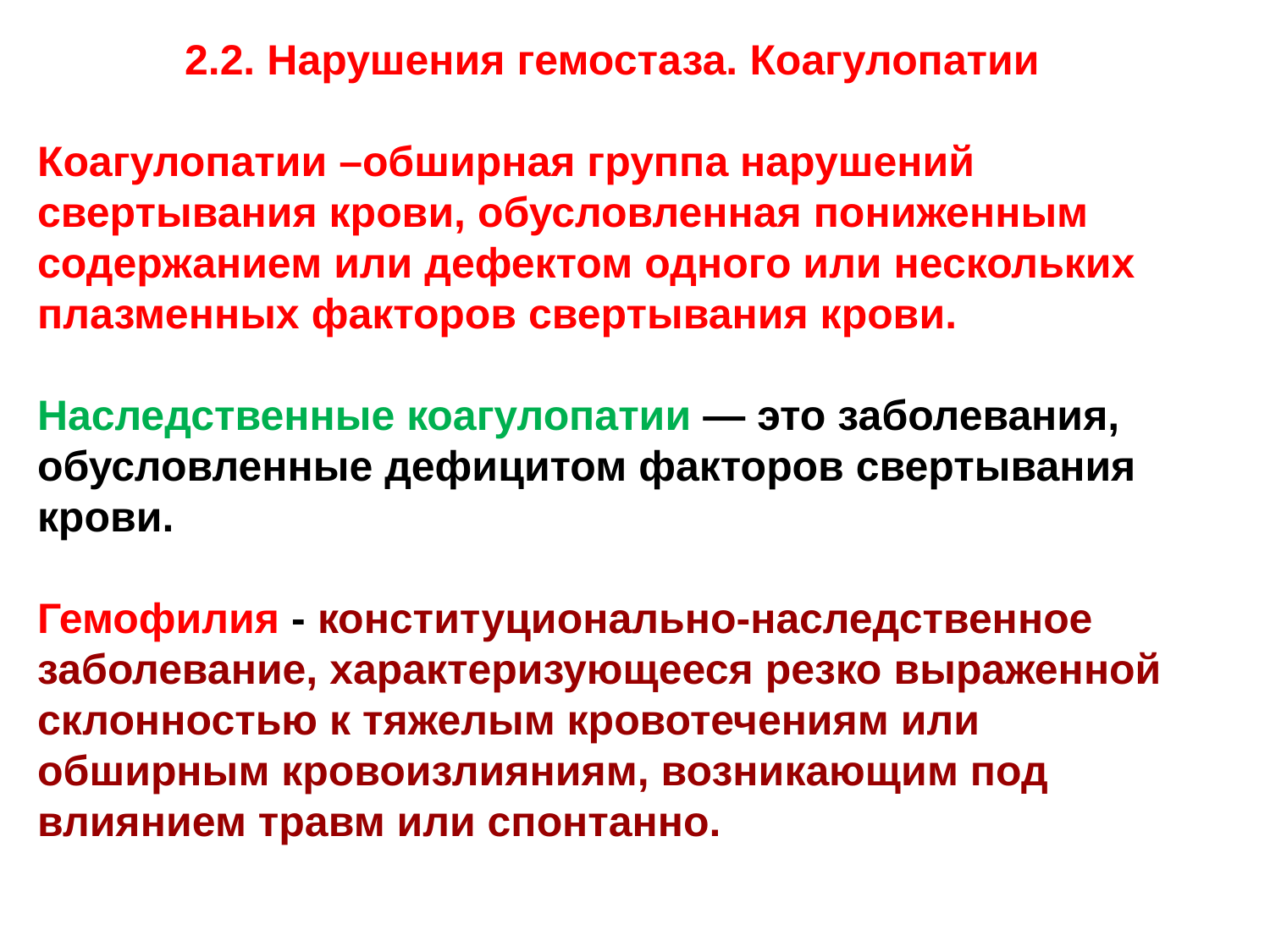

2.2. Нарушения гемостаза. Коагулопатии

Коагулопатии –обширная группа нарушений свертывания крови, обусловленная пониженным содержанием или дефектом одного или нескольких плазменных факторов свертывания крови.

Наследственные коагулопатии — это заболевания, обусловленные дефицитом факторов свертывания крови.

Гемофилия - конституционально-наследственное заболевание, характеризующееся резко выраженной склонностью к тяжелым кровотечениям или обширным кровоизлияниям, возникающим под влиянием травм или спонтанно.